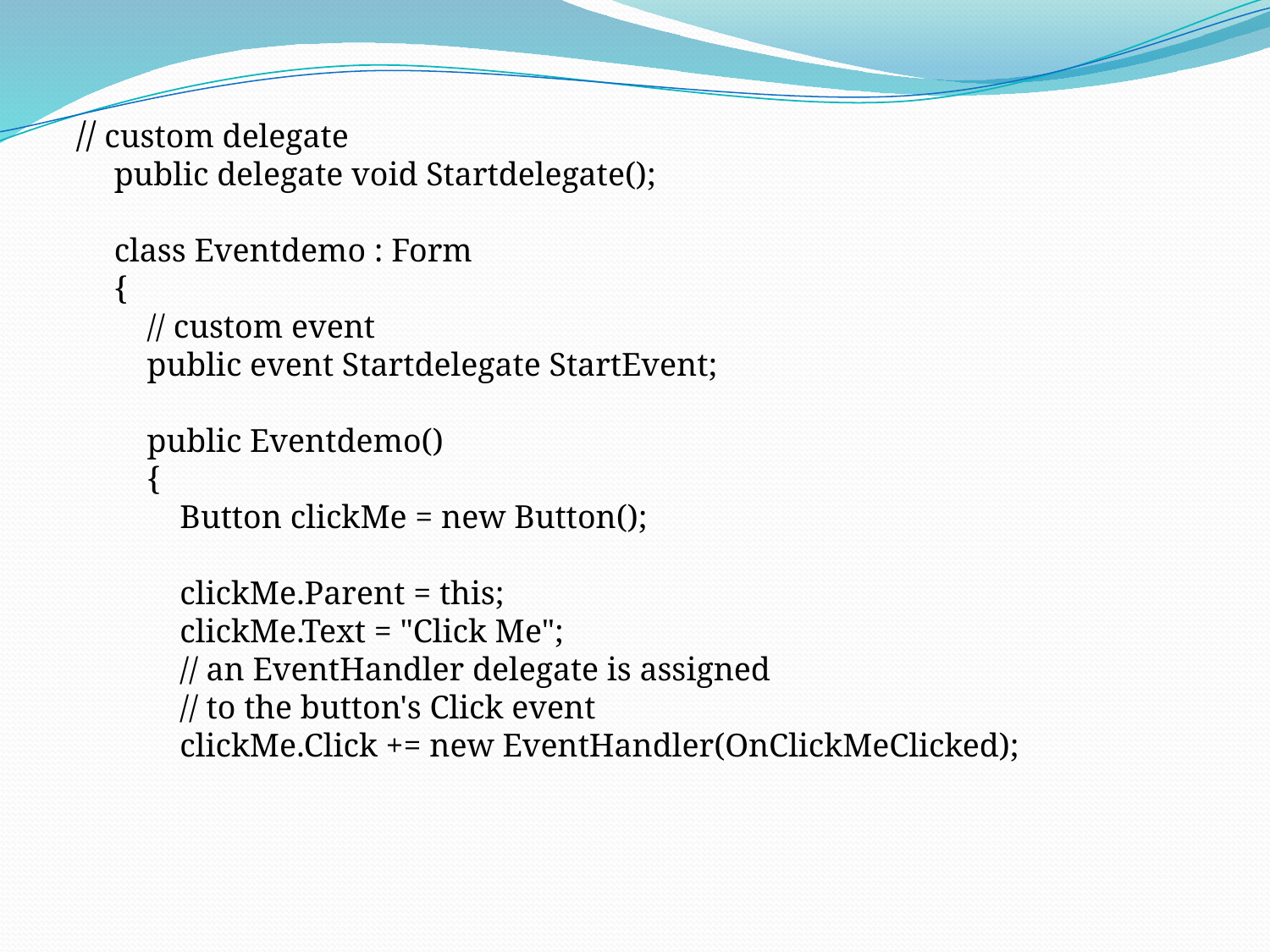

// custom delegate
public delegate void Startdelegate();
class Eventdemo : Form
{
    // custom event
    public event Startdelegate StartEvent;
    public Eventdemo()
    {
        Button clickMe = new Button();
        clickMe.Parent = this;
        clickMe.Text = "Click Me";
        // an EventHandler delegate is assigned
        // to the button's Click event
        clickMe.Click += new EventHandler(OnClickMeClicked);